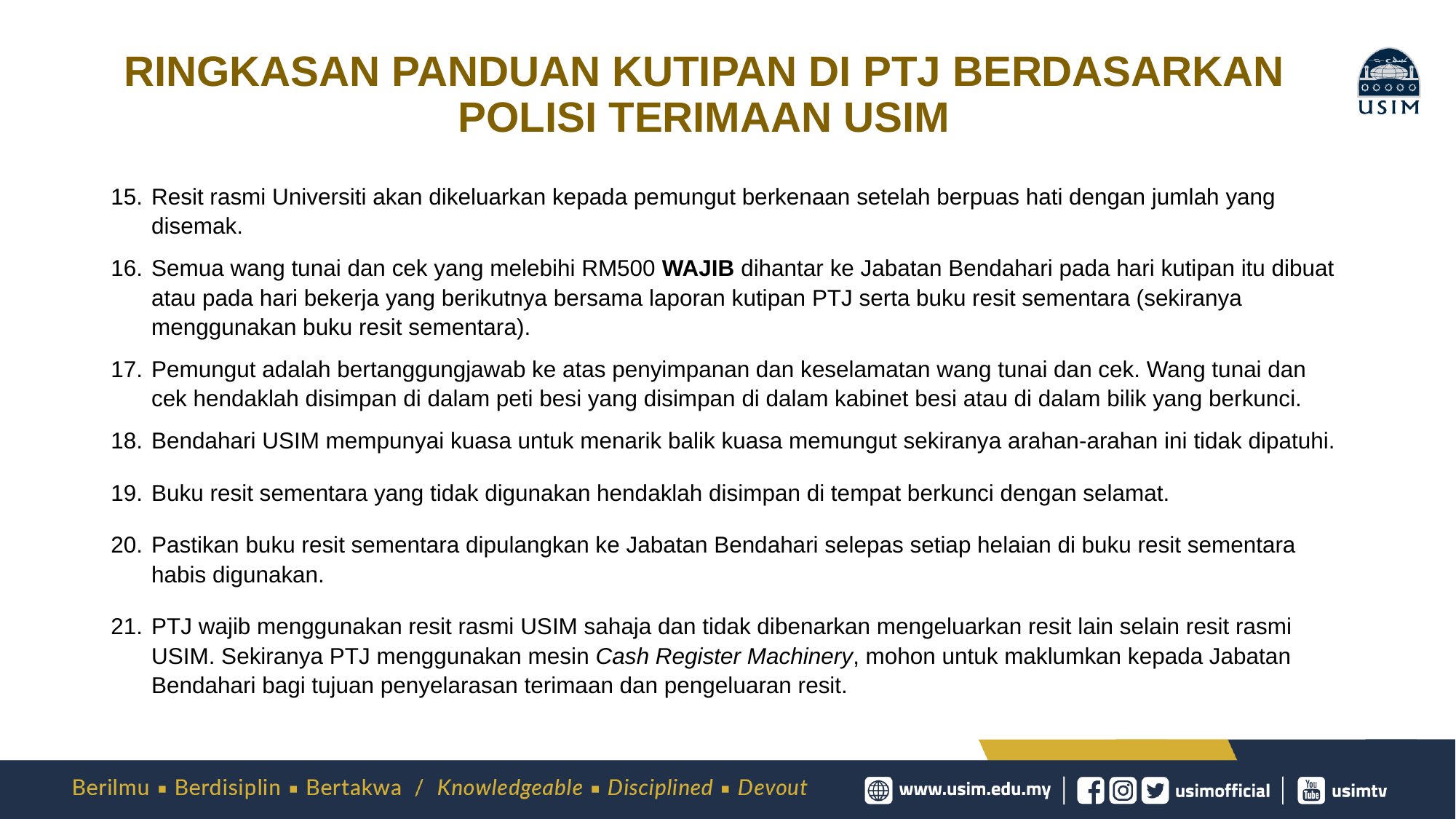

# RINGKASAN PANDUAN KUTIPAN DI PTJ BERDASARKAN POLISI TERIMAAN USIM
Resit rasmi Universiti akan dikeluarkan kepada pemungut berkenaan setelah berpuas hati dengan jumlah yang disemak.
Semua wang tunai dan cek yang melebihi RM500 WAJIB dihantar ke Jabatan Bendahari pada hari kutipan itu dibuat atau pada hari bekerja yang berikutnya bersama laporan kutipan PTJ serta buku resit sementara (sekiranya menggunakan buku resit sementara).
Pemungut adalah bertanggungjawab ke atas penyimpanan dan keselamatan wang tunai dan cek. Wang tunai dan cek hendaklah disimpan di dalam peti besi yang disimpan di dalam kabinet besi atau di dalam bilik yang berkunci.
Bendahari USIM mempunyai kuasa untuk menarik balik kuasa memungut sekiranya arahan-arahan ini tidak dipatuhi.
Buku resit sementara yang tidak digunakan hendaklah disimpan di tempat berkunci dengan selamat.
Pastikan buku resit sementara dipulangkan ke Jabatan Bendahari selepas setiap helaian di buku resit sementara habis digunakan.
PTJ wajib menggunakan resit rasmi USIM sahaja dan tidak dibenarkan mengeluarkan resit lain selain resit rasmi USIM. Sekiranya PTJ menggunakan mesin Cash Register Machinery, mohon untuk maklumkan kepada Jabatan Bendahari bagi tujuan penyelarasan terimaan dan pengeluaran resit.